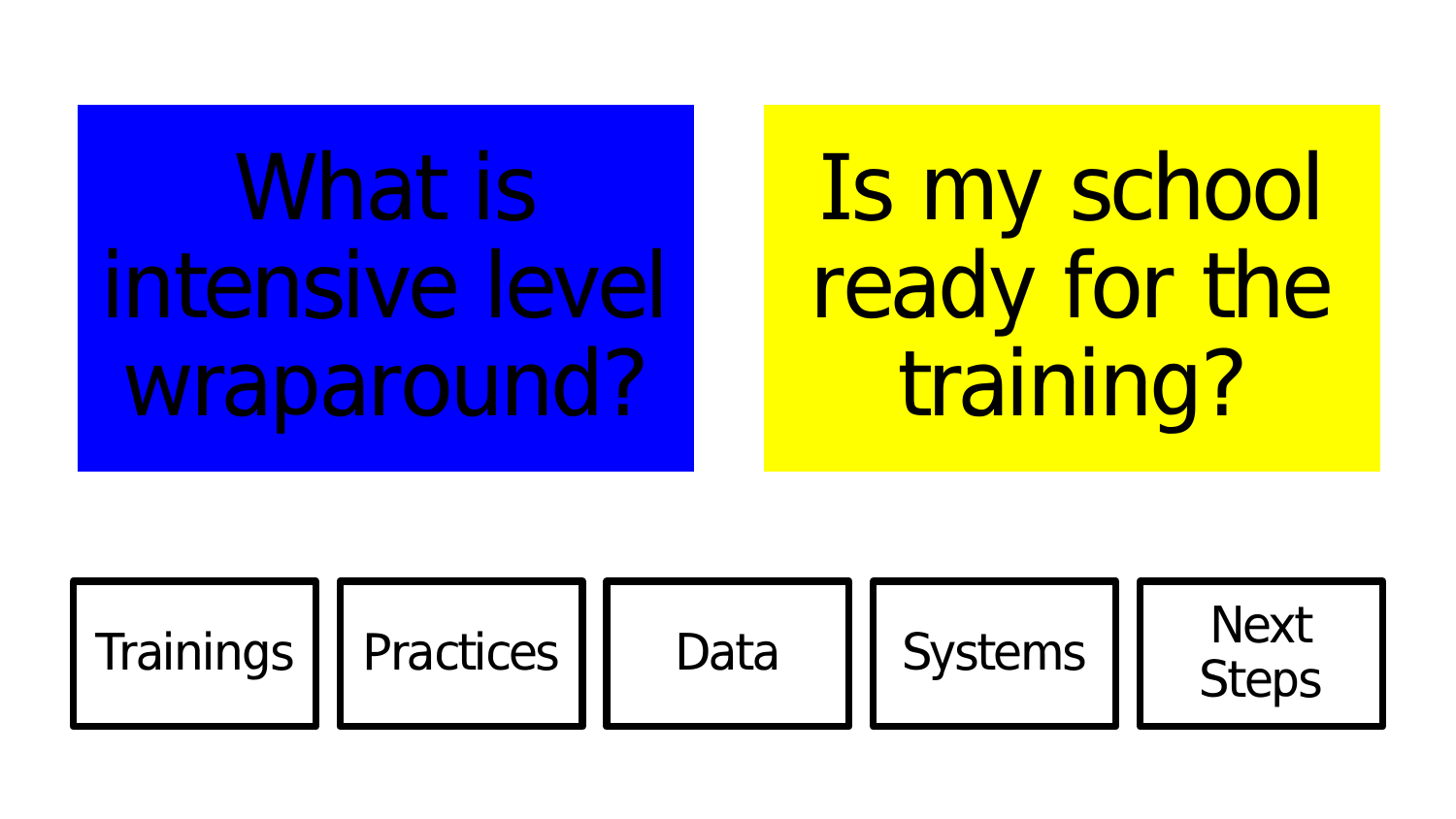

What is intensive level wraparound?
Is my school ready for the training?
Trainings
Practices
Data
Systems
Next Steps